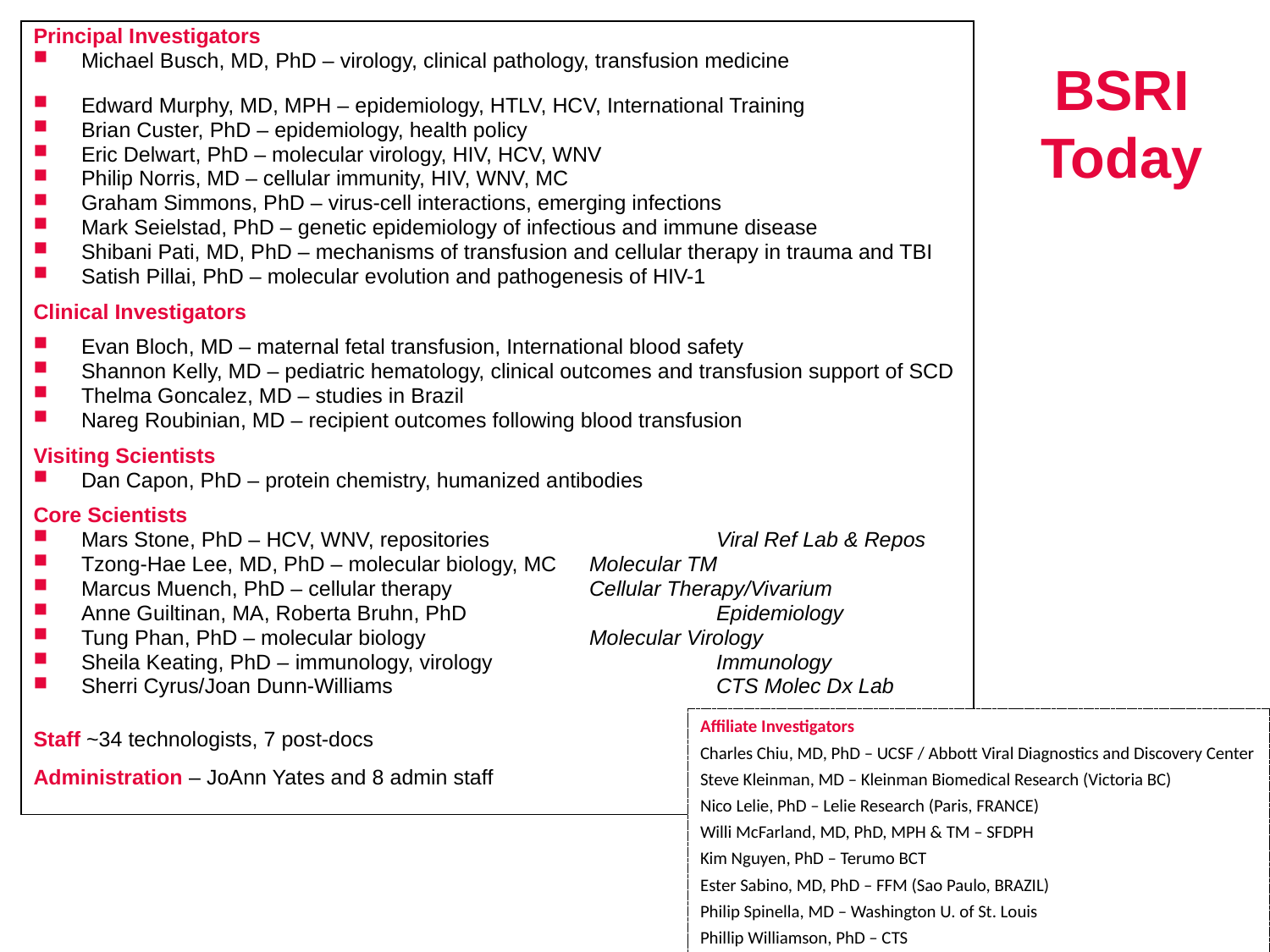

Principal Investigators
Michael Busch, MD, PhD – virology, clinical pathology, transfusion medicine
Edward Murphy, MD, MPH – epidemiology, HTLV, HCV, International Training
Brian Custer, PhD – epidemiology, health policy
Eric Delwart, PhD – molecular virology, HIV, HCV, WNV
Philip Norris, MD – cellular immunity, HIV, WNV, MC
Graham Simmons, PhD – virus-cell interactions, emerging infections
Mark Seielstad, PhD – genetic epidemiology of infectious and immune disease
Shibani Pati, MD, PhD – mechanisms of transfusion and cellular therapy in trauma and TBI
Satish Pillai, PhD – molecular evolution and pathogenesis of HIV-1
Clinical Investigators
Evan Bloch, MD – maternal fetal transfusion, International blood safety
Shannon Kelly, MD – pediatric hematology, clinical outcomes and transfusion support of SCD
Thelma Goncalez, MD – studies in Brazil
Nareg Roubinian, MD – recipient outcomes following blood transfusion
Visiting Scientists
Dan Capon, PhD – protein chemistry, humanized antibodies
Core Scientists
Mars Stone, PhD – HCV, WNV, repositories		Viral Ref Lab & Repos
Tzong-Hae Lee, MD, PhD – molecular biology, MC	Molecular TM
Marcus Muench, PhD – cellular therapy		Cellular Therapy/Vivarium
Anne Guiltinan, MA, Roberta Bruhn, PhD		Epidemiology
Tung Phan, PhD – molecular biology		Molecular Virology
Sheila Keating, PhD – immunology, virology		Immunology
Sherri Cyrus/Joan Dunn-Williams			CTS Molec Dx Lab
Staff ~34 technologists, 7 post-docs
Administration – JoAnn Yates and 8 admin staff

BSRI Today
Affiliate Investigators
Charles Chiu, MD, PhD – UCSF / Abbott Viral Diagnostics and Discovery Center
Steve Kleinman, MD – Kleinman Biomedical Research (Victoria BC)
Nico Lelie, PhD – Lelie Research (Paris, FRANCE)
Willi McFarland, MD, PhD, MPH & TM – SFDPH
Kim Nguyen, PhD – Terumo BCT
Ester Sabino, MD, PhD – FFM (Sao Paulo, BRAZIL)
Philip Spinella, MD – Washington U. of St. Louis
Phillip Williamson, PhD – CTS